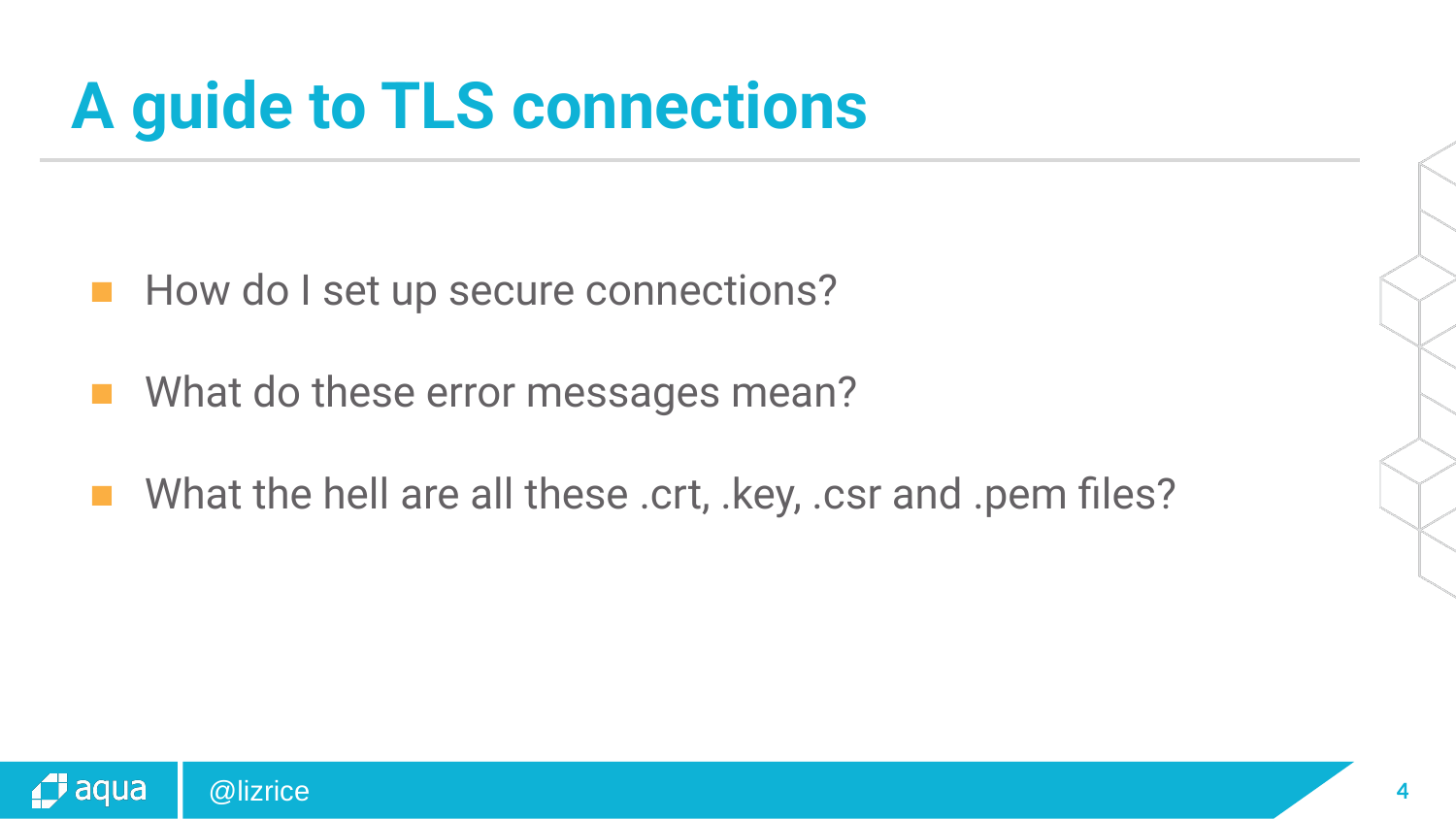

# A guide to TLS connections
How do I set up secure connections?
What do these error messages mean?
What the hell are all these .crt, .key, .csr and .pem files?